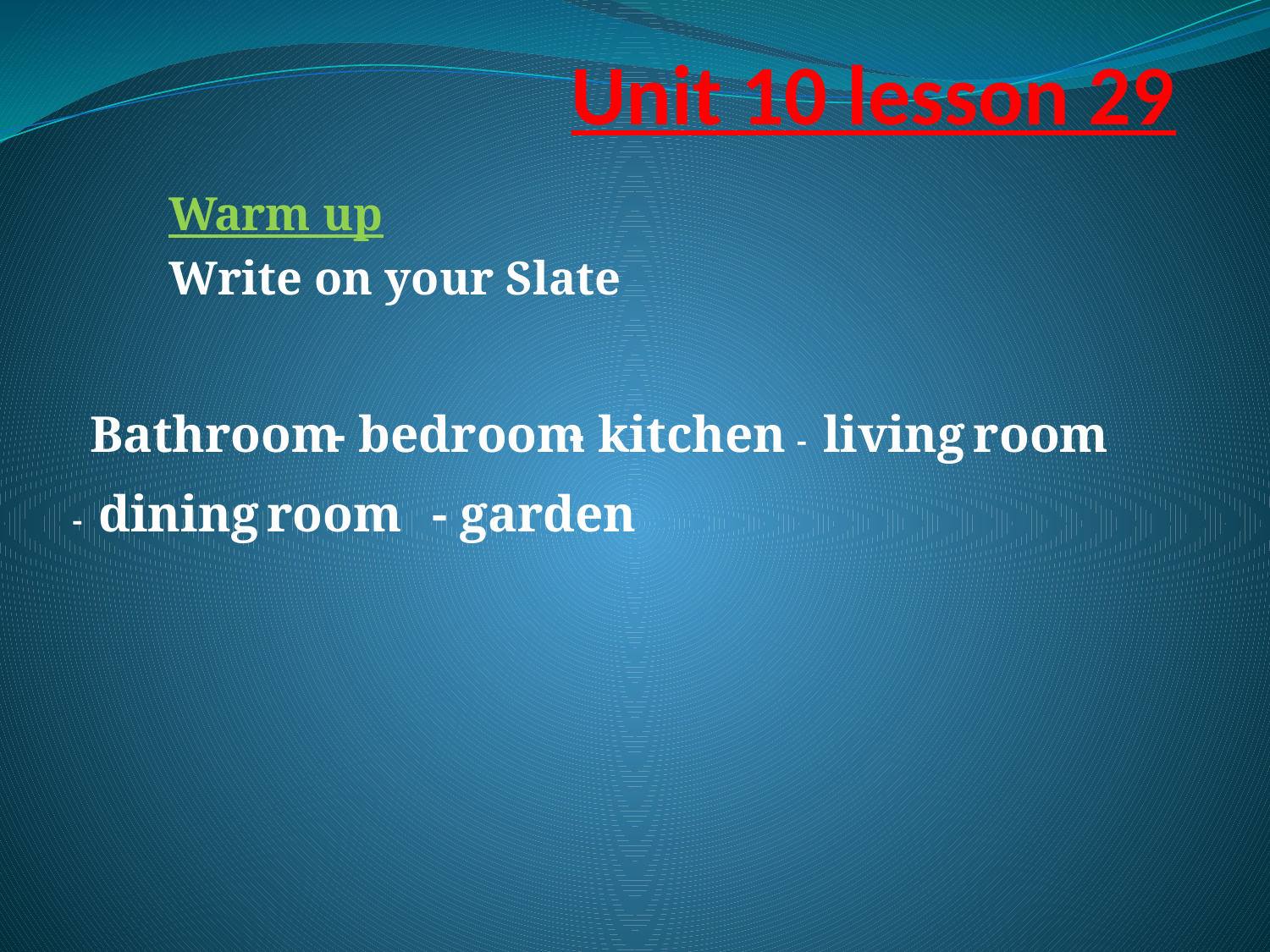

# Unit 10 lesson 29
Warm up
Write on your Slate

Bathroom
- bedroom
- kitchen
-  living room
-  dining room
- garden